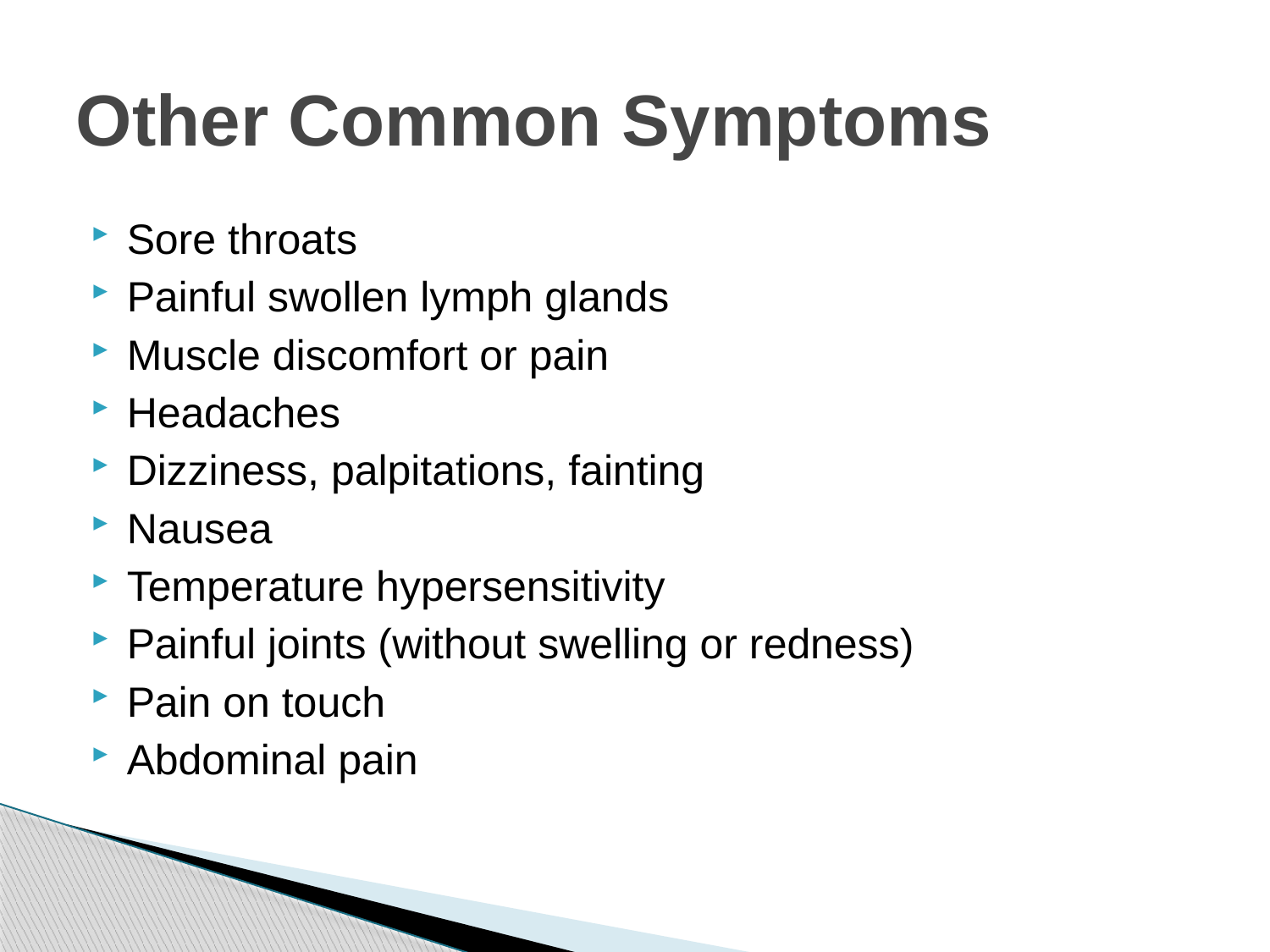

# Other Common Symptoms
Sore throats
Painful swollen lymph glands
Muscle discomfort or pain
Headaches
Dizziness, palpitations, fainting
Nausea
Temperature hypersensitivity
Painful joints (without swelling or redness)
Pain on touch
Abdominal pain